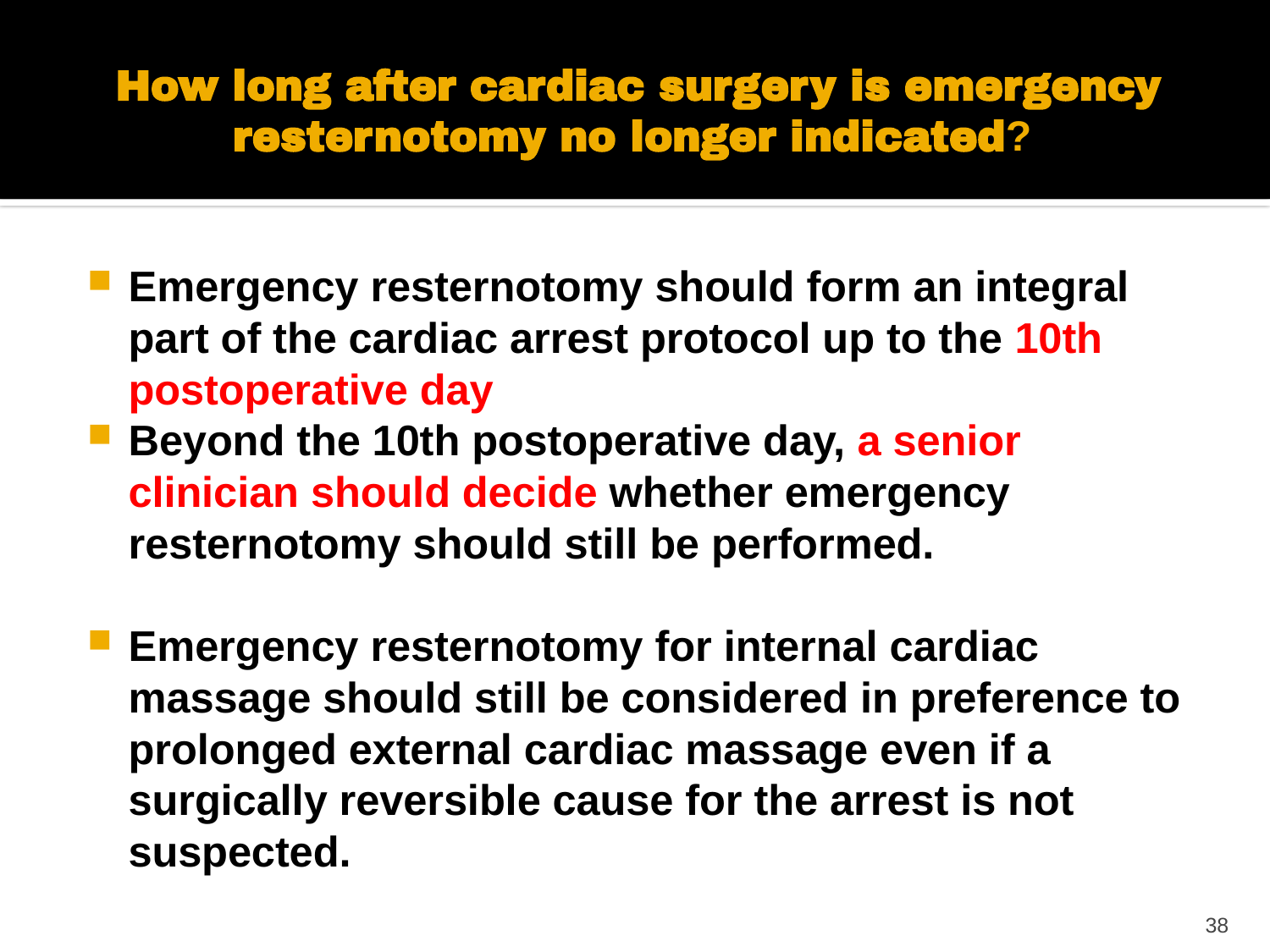

# How long after cardiac surgery is emergency resternotomy no longer indicated?
Emergency resternotomy should form an integral part of the cardiac arrest protocol up to the 10th postoperative day
Beyond the 10th postoperative day, a senior clinician should decide whether emergency resternotomy should still be performed.

Emergency resternotomy for internal cardiac massage should still be considered in preference to prolonged external cardiac massage even if a surgically reversible cause for the arrest is not suspected.
38